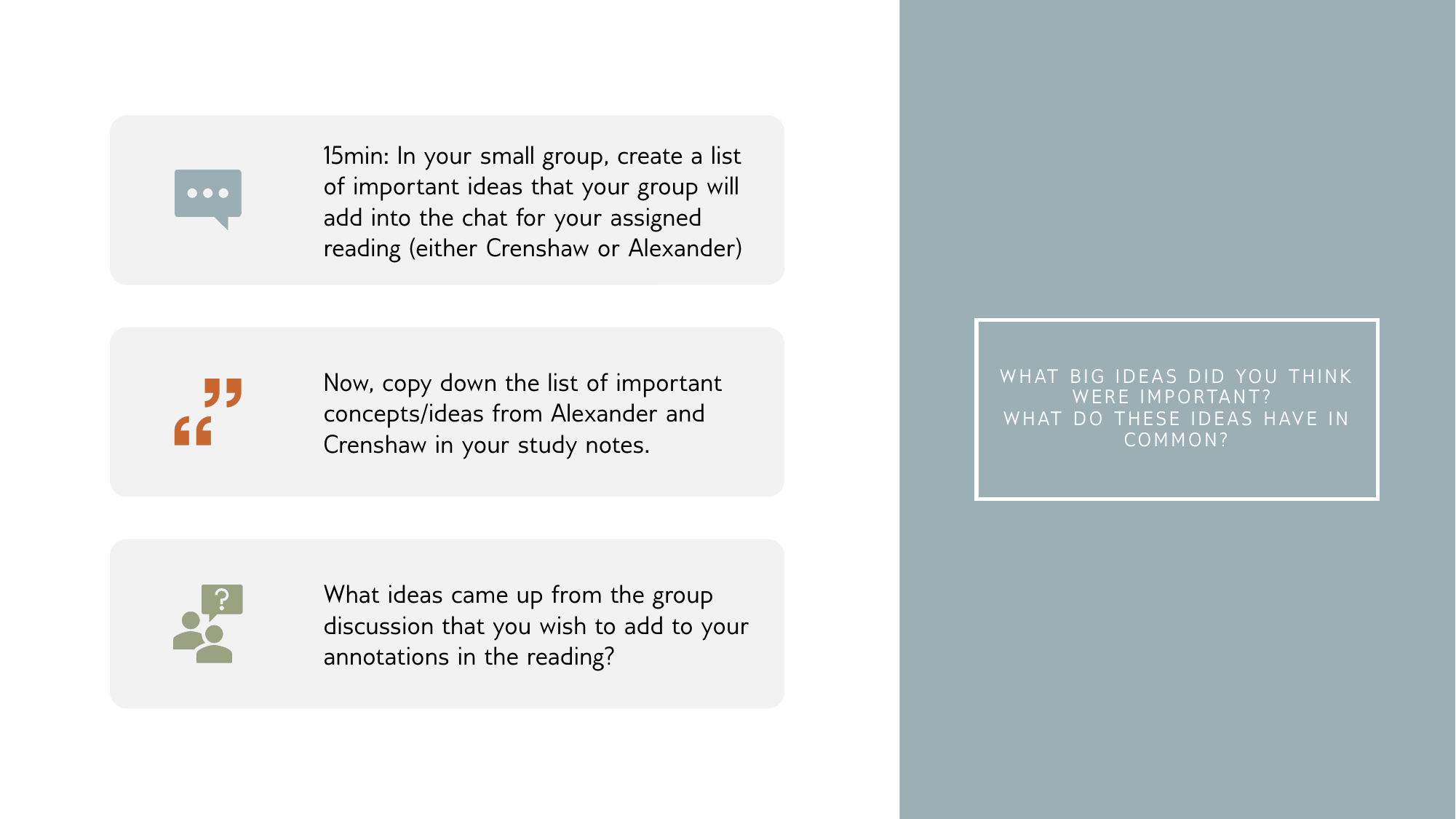

15min: In your small group, create a list of important ideas that your group will add into the chat for your assigned reading (either Crenshaw or Alexander)
Now, copy down the list of important concepts/ideas from Alexander and Crenshaw in your study notes.
What ideas came up from the group discussion that you wish to add to your annotations in the reading?

# What big ideas did you think were important? What do these ideas have in common?